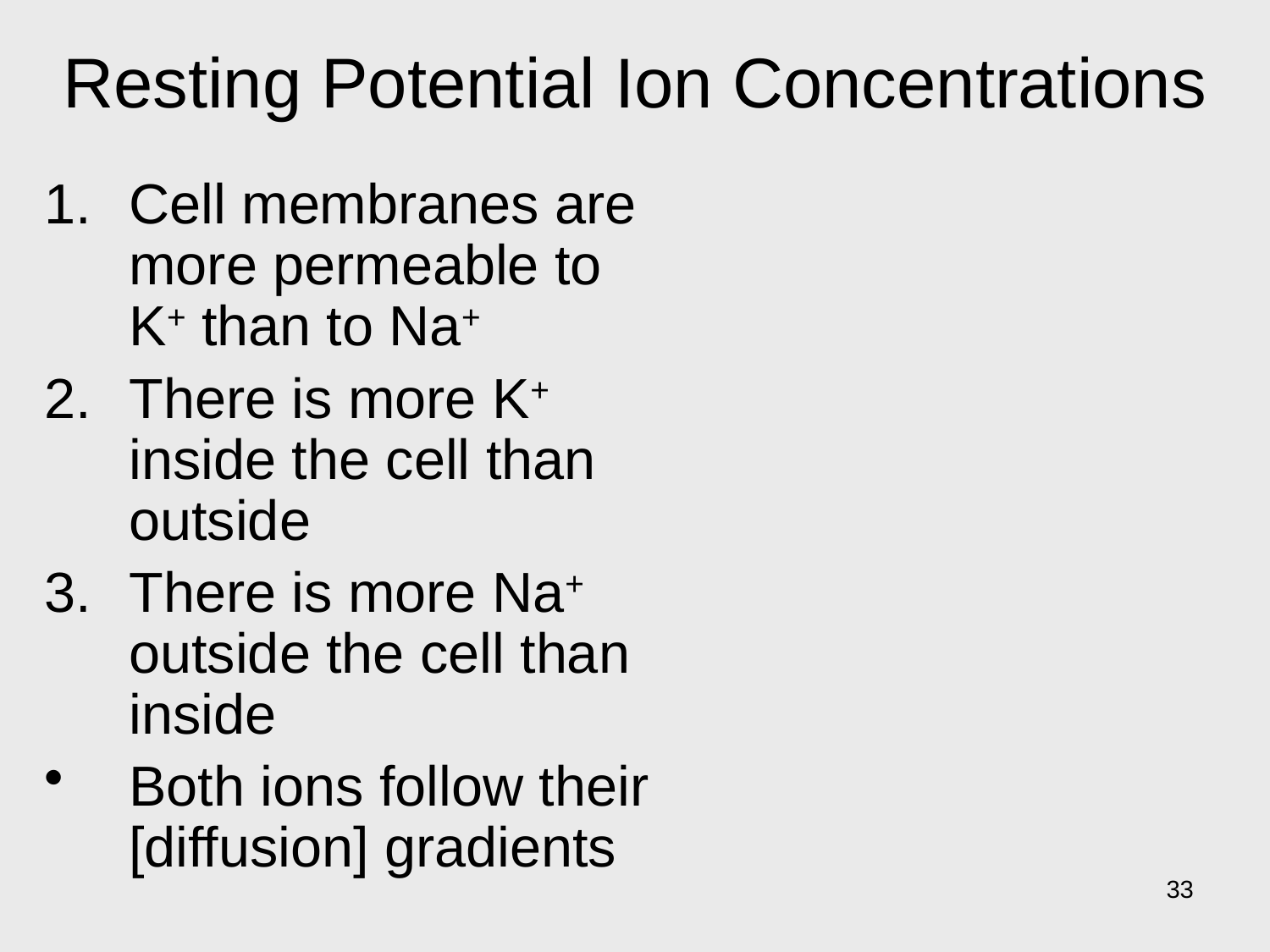

# Resting Potential Ion Concentrations
Cell membranes are more permeable to K+ than to Na+
There is more K+ inside the cell than outside
There is more Na+ outside the cell than inside
Both ions follow their [diffusion] gradients
33